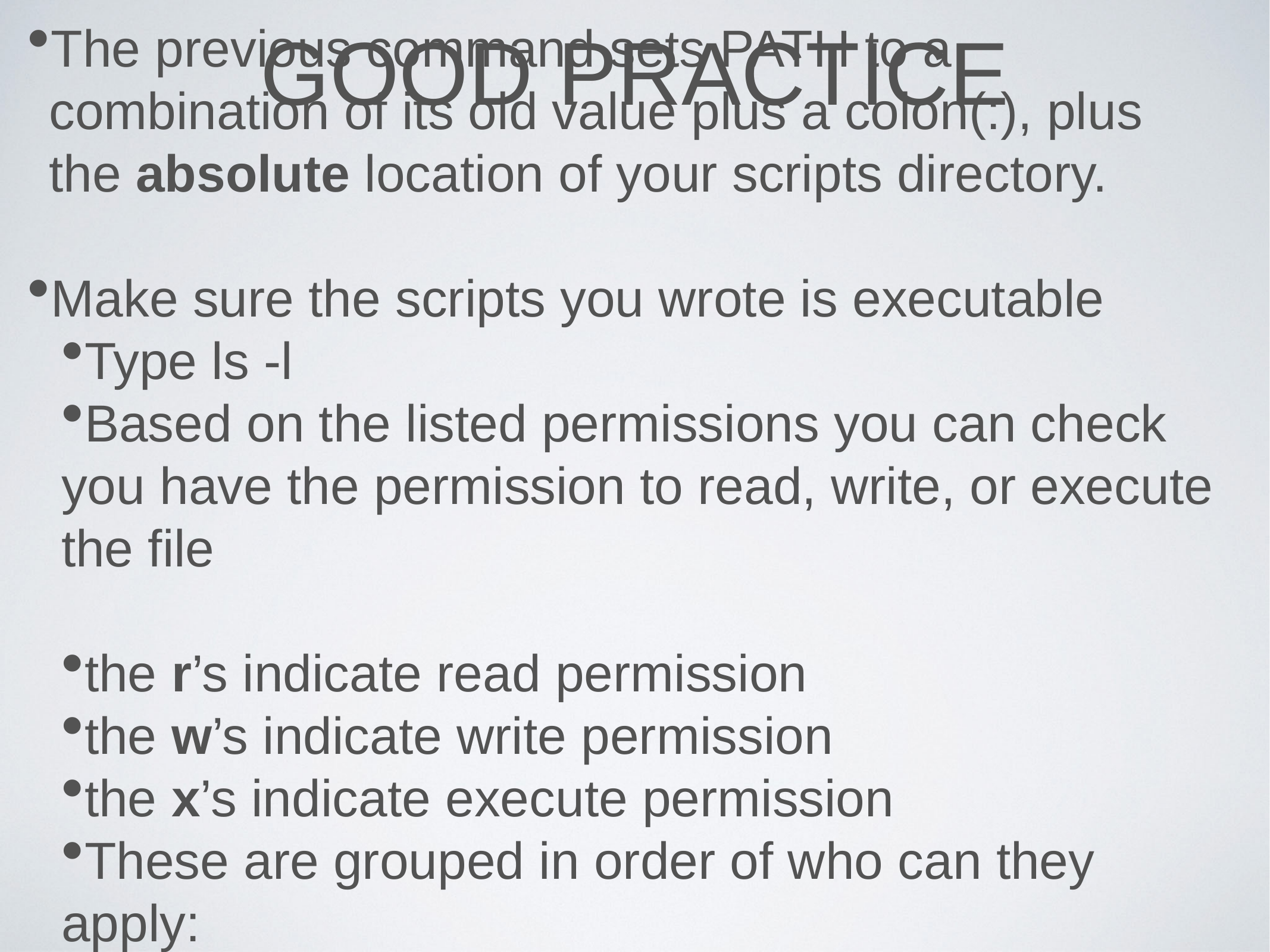

# Good PRactice
The previous command sets PATH to a combination of its old value plus a colon(:), plus the absolute location of your scripts directory.

Make sure the scripts you wrote is executable
Type ls -l
Based on the listed permissions you can check you have the permission to read, write, or execute the file

the r’s indicate read permission
the w’s indicate write permission
the x’s indicate execute permission
These are grouped in order of who can they apply:
use, group members, and all other users.